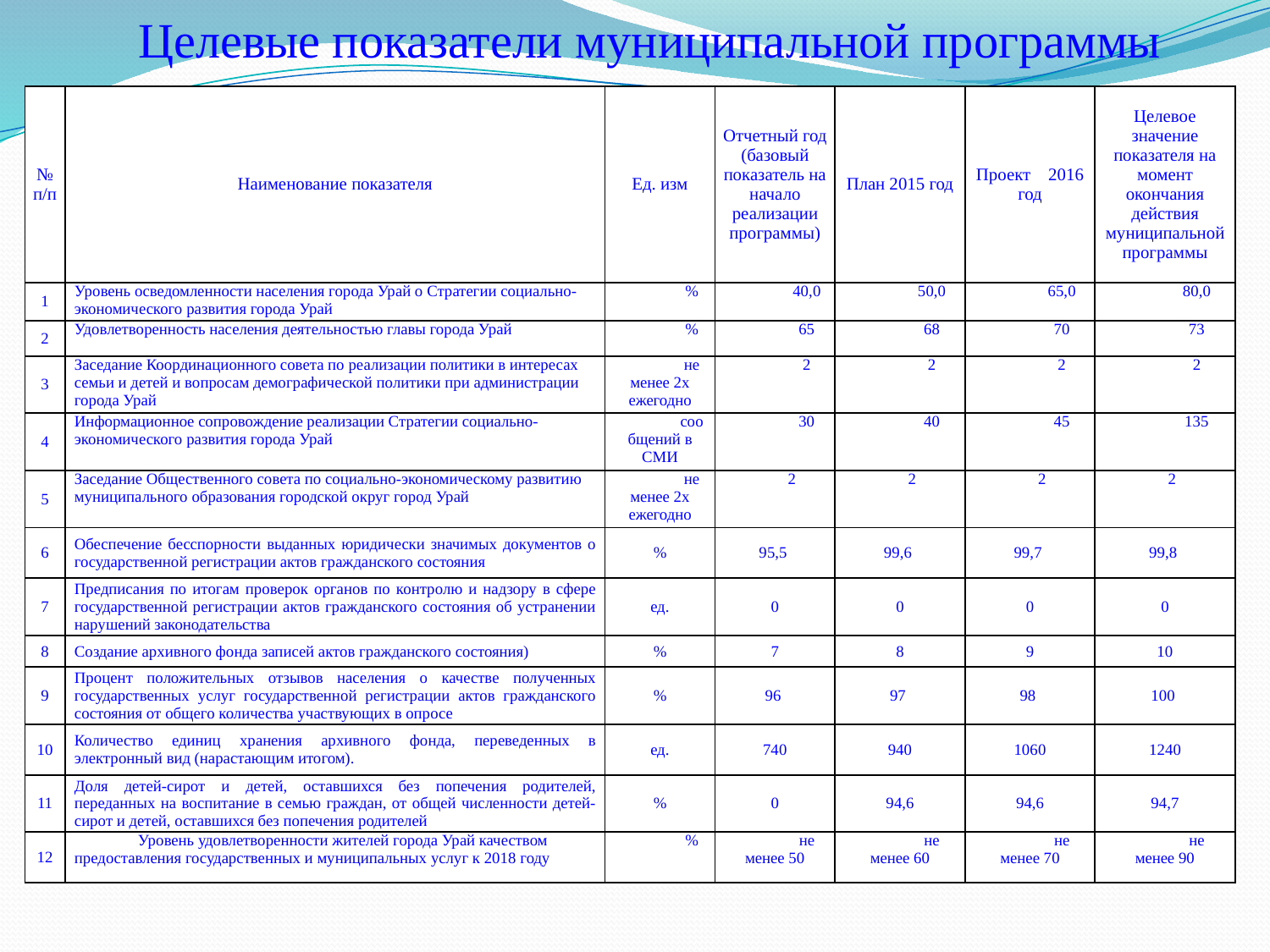

Целевые показатели муниципальной программы
| № п/п | Наименование показателя | Ед. изм | Отчетный год (базовый показатель на начало реализации программы) | План 2015 год | Проект 2016 год | Целевое значение показателя на момент окончания действия муниципальной программы |
| --- | --- | --- | --- | --- | --- | --- |
| 1 | Уровень осведомленности населения города Урай о Стратегии социально-экономического развития города Урай | % | 40,0 | 50,0 | 65,0 | 80,0 |
| 2 | Удовлетворенность населения деятельностью главы города Урай | % | 65 | 68 | 70 | 73 |
| 3 | Заседание Координационного совета по реализации политики в интересах семьи и детей и вопросам демографической политики при администрации города Урай | не менее 2х ежегодно | 2 | 2 | 2 | 2 |
| 4 | Информационное сопровождение реализации Стратегии социально-экономического развития города Урай | сообщений в СМИ | 30 | 40 | 45 | 135 |
| 5 | Заседание Общественного совета по социально-экономическому развитию муниципального образования городской округ город Урай | не менее 2х ежегодно | 2 | 2 | 2 | 2 |
| 6 | Обеспечение бесспорности выданных юридически значимых документов о государственной регистрации актов гражданского состояния | % | 95,5 | 99,6 | 99,7 | 99,8 |
| 7 | Предписания по итогам проверок органов по контролю и надзору в сфере государственной регистрации актов гражданского состояния об устранении нарушений законодательства | ед. | 0 | 0 | 0 | 0 |
| 8 | Создание архивного фонда записей актов гражданского состояния) | % | 7 | 8 | 9 | 10 |
| 9 | Процент положительных отзывов населения о качестве полученных государственных услуг государственной регистрации актов гражданского состояния от общего количества участвующих в опросе | % | 96 | 97 | 98 | 100 |
| 10 | Количество единиц хранения архивного фонда, переведенных в электронный вид (нарастающим итогом). | ед. | 740 | 940 | 1060 | 1240 |
| 11 | Доля детей-сирот и детей, оставшихся без попечения родителей, переданных на воспитание в семью граждан, от общей численности детей-сирот и детей, оставшихся без попечения родителей | % | 0 | 94,6 | 94,6 | 94,7 |
| 12 | Уровень удовлетворенности жителей города Урай качеством предоставления государственных и муниципальных услуг к 2018 году | % | не менее 50 | не менее 60 | не менее 70 | не менее 90 |